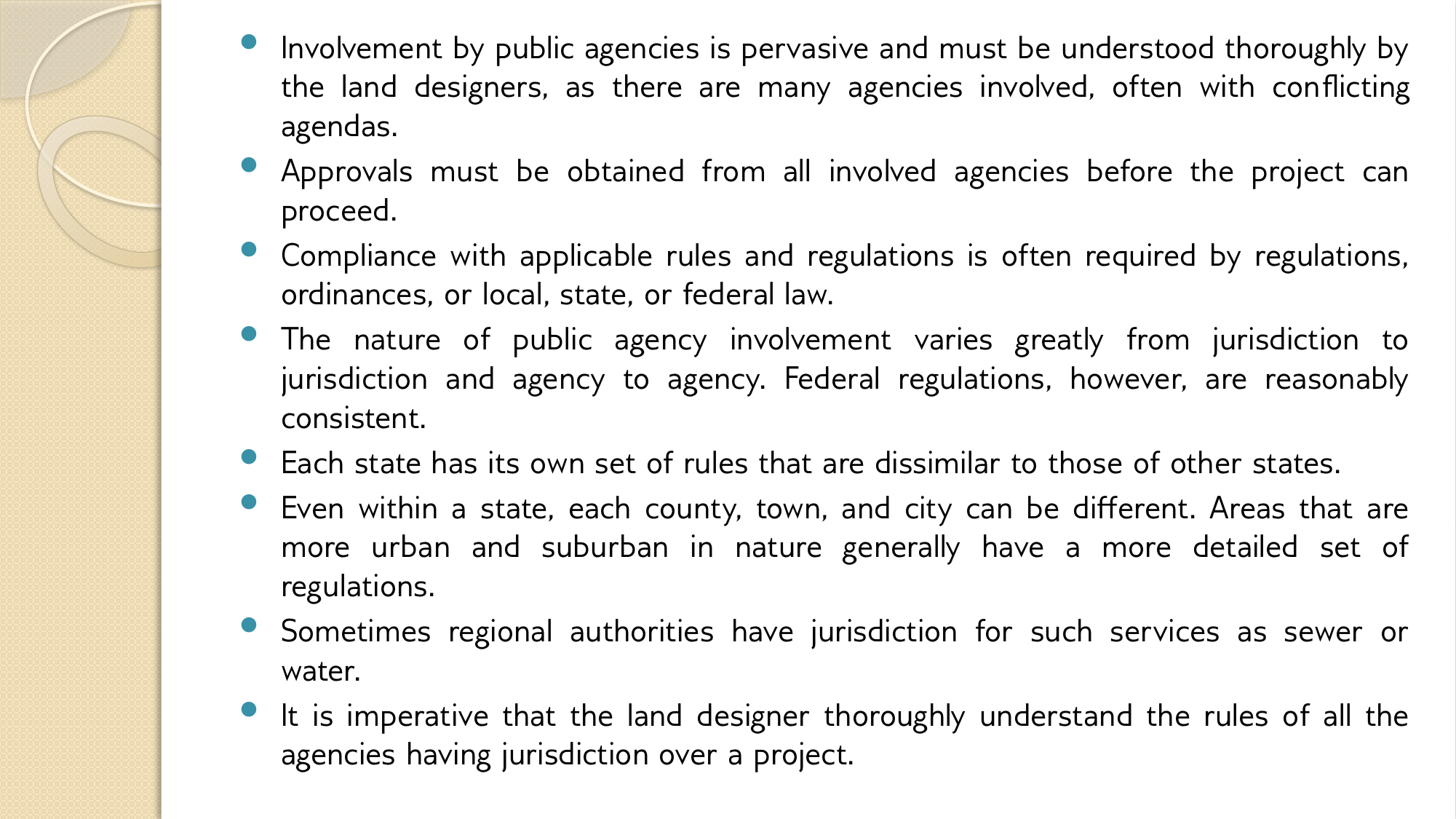

Involvement by public agencies is pervasive and must be understood thoroughly by the land designers, as there are many agencies involved, often with conﬂicting agendas.
Approvals must be obtained from all involved agencies before the project can proceed.
Compliance with applicable rules and regulations is often required by regulations, ordinances, or local, state, or federal law.
The nature of public agency involvement varies greatly from jurisdiction to jurisdiction and agency to agency. Federal regulations, however, are reasonably consistent.
Each state has its own set of rules that are dissimilar to those of other states.
Even within a state, each county, town, and city can be different. Areas that are more urban and suburban in nature generally have a more detailed set of regulations.
Sometimes regional authorities have jurisdiction for such services as sewer or water.
It is imperative that the land designer thoroughly understand the rules of all the agencies having jurisdiction over a project.